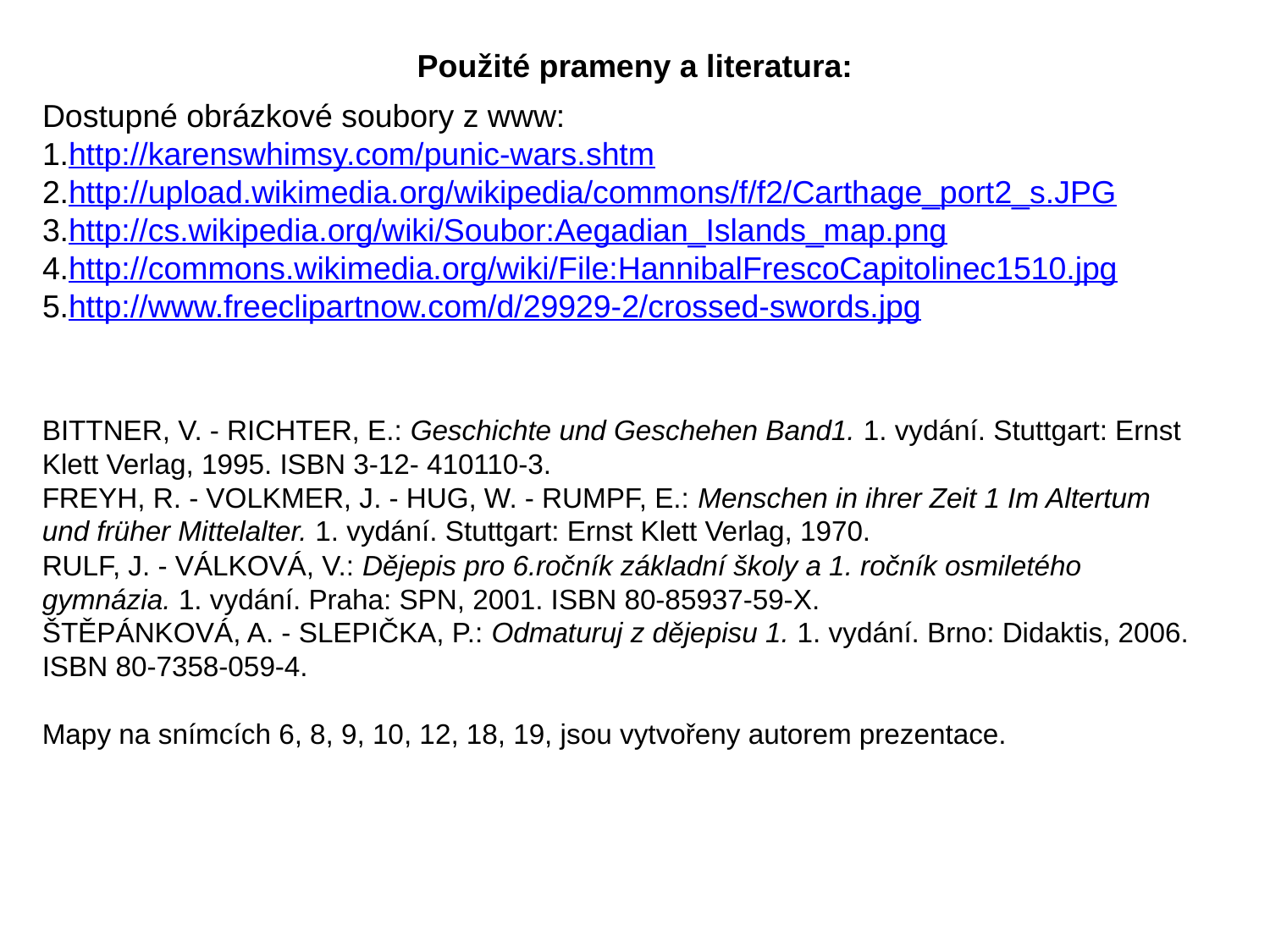

Použité prameny a literatura:
Dostupné obrázkové soubory z www:
1.http://karenswhimsy.com/punic-wars.shtm
2.http://upload.wikimedia.org/wikipedia/commons/f/f2/Carthage_port2_s.JPG
3.http://cs.wikipedia.org/wiki/Soubor:Aegadian_Islands_map.png
4.http://commons.wikimedia.org/wiki/File:HannibalFrescoCapitolinec1510.jpg
5.http://www.freeclipartnow.com/d/29929-2/crossed-swords.jpg

BITTNER, V. - RICHTER, E.: Geschichte und Geschehen Band1. 1. vydání. Stuttgart: Ernst Klett Verlag, 1995. ISBN 3-12- 410110-3.
FREYH, R. - VOLKMER, J. - HUG, W. - RUMPF, E.: Menschen in ihrer Zeit 1 Im Altertum und früher Mittelalter. 1. vydání. Stuttgart: Ernst Klett Verlag, 1970.
RULF, J. - VÁLKOVÁ, V.: Dějepis pro 6.ročník základní školy a 1. ročník osmiletého gymnázia. 1. vydání. Praha: SPN, 2001. ISBN 80-85937-59-X.
ŠTĚPÁNKOVÁ, A. - SLEPIČKA, P.: Odmaturuj z dějepisu 1. 1. vydání. Brno: Didaktis, 2006.
ISBN 80-7358-059-4.

Mapy na snímcích 6, 8, 9, 10, 12, 18, 19, jsou vytvořeny autorem prezentace.